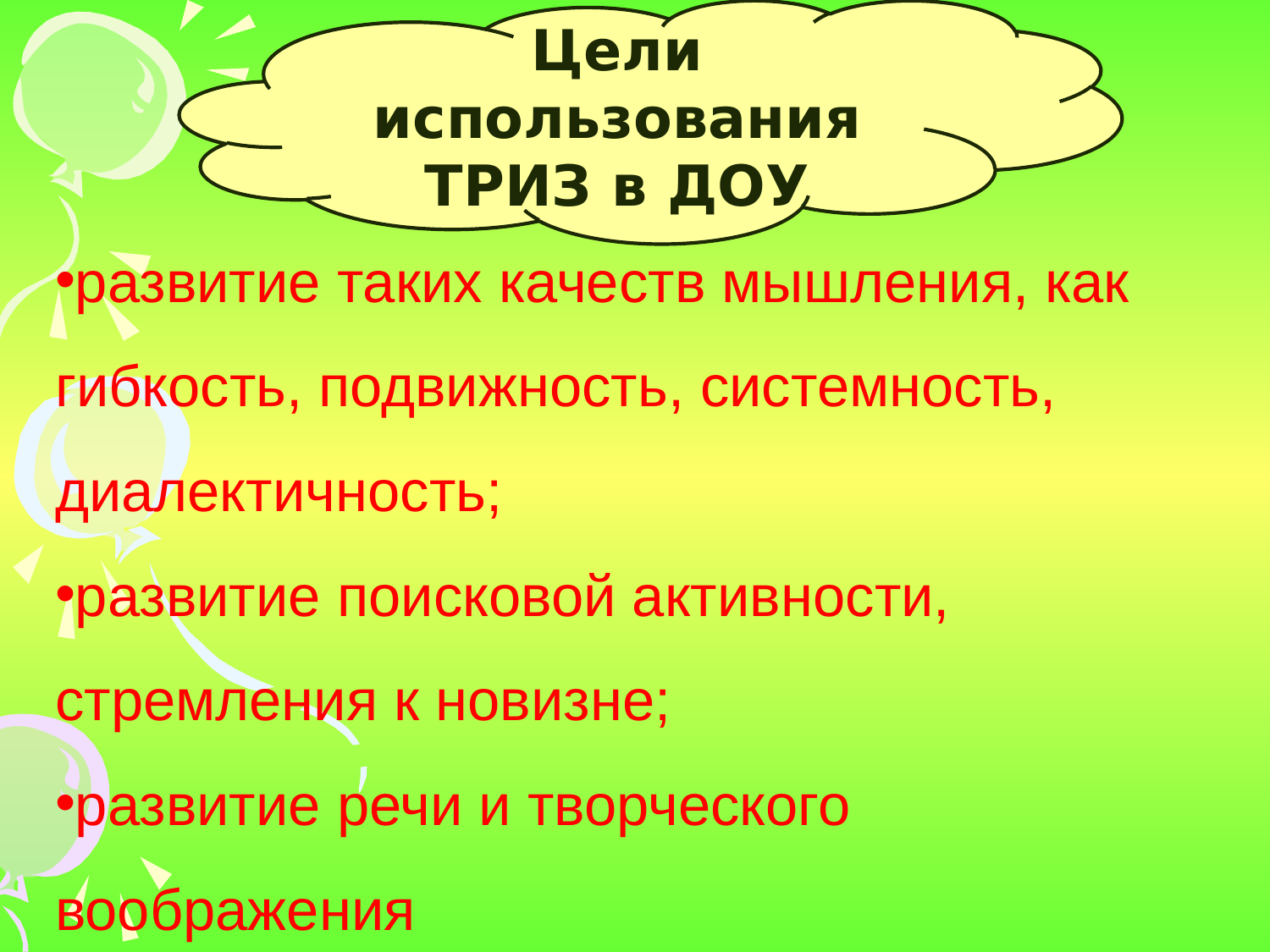

Цели использования ТРИЗ в ДОУ
развитие таких качеств мышления, как гибкость, подвижность, системность, диалектичность;
развитие поисковой активности, стремления к новизне;
развитие речи и творческого воображения